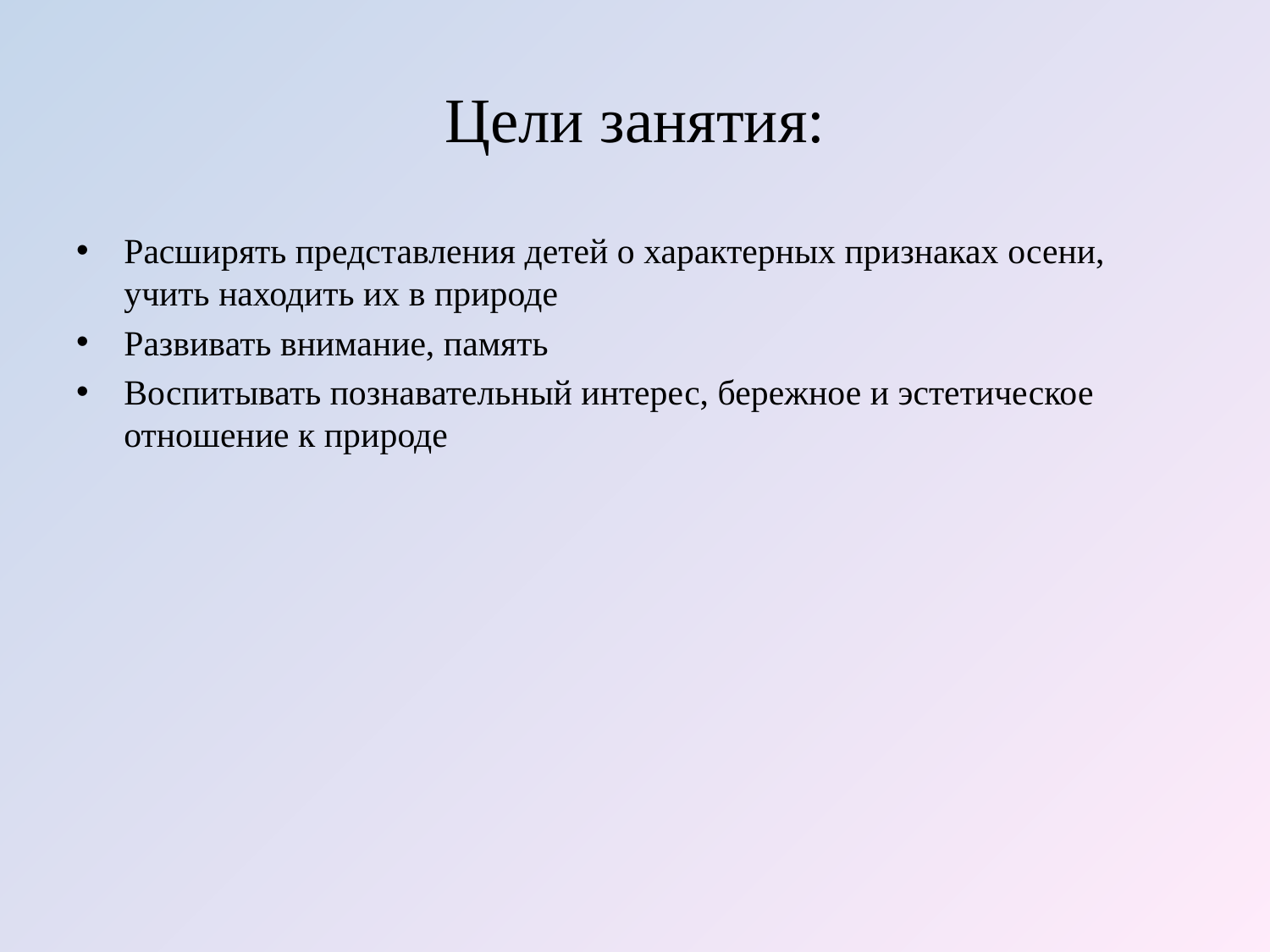

# Цели занятия:
Расширять представления детей о характерных признаках осени, учить находить их в природе
Развивать внимание, память
Воспитывать познавательный интерес, бережное и эстетическое отношение к природе